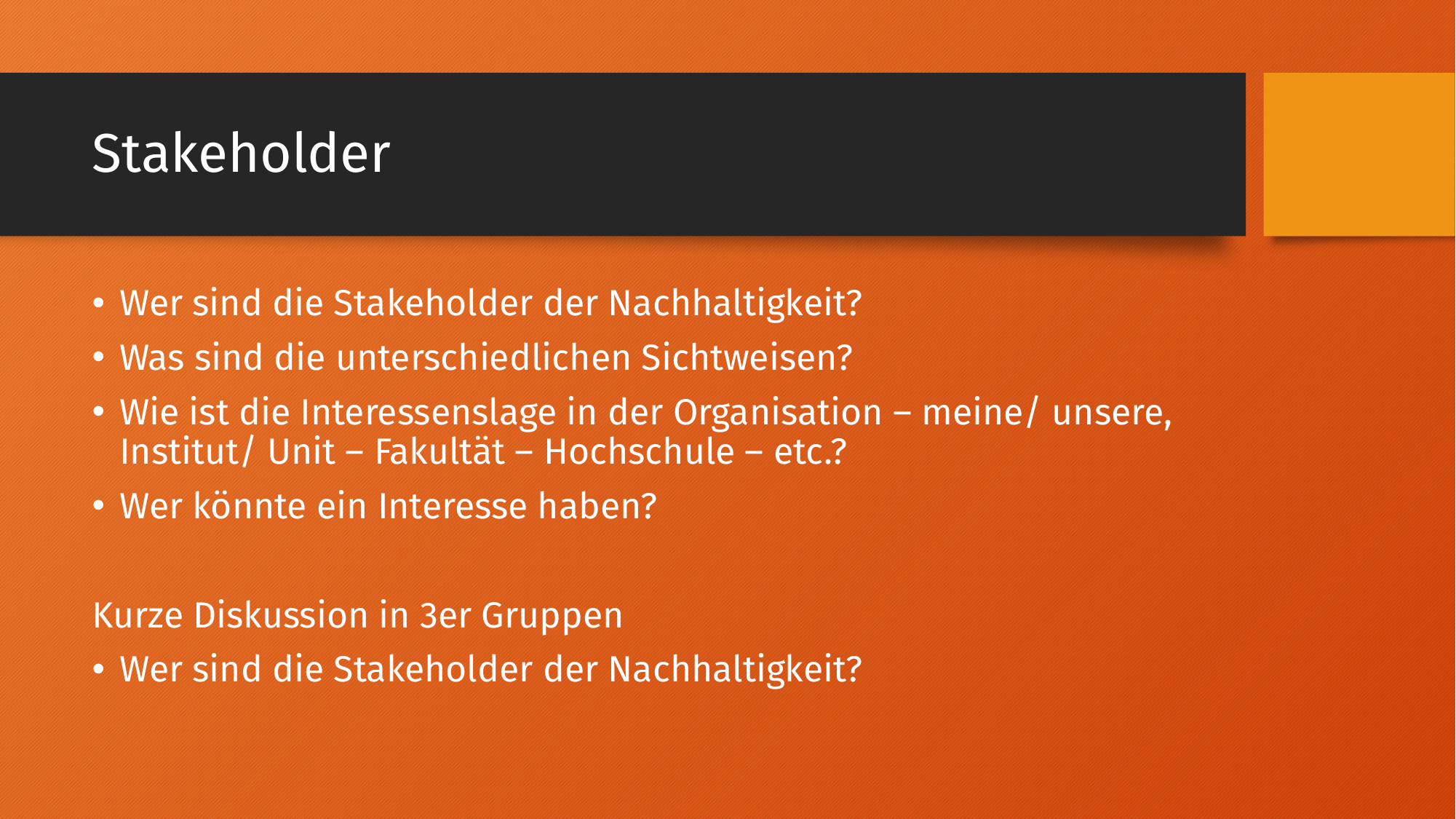

# Stakeholder
Wer sind die Stakeholder der Nachhaltigkeit?
Was sind die unterschiedlichen Sichtweisen?
Wie ist die Interessenslage in der Organisation – meine/ unsere, Institut/ Unit – Fakultät – Hochschule – etc.?
Wer könnte ein Interesse haben?

Kurze Diskussion in 3er Gruppen
Wer sind die Stakeholder der Nachhaltigkeit?